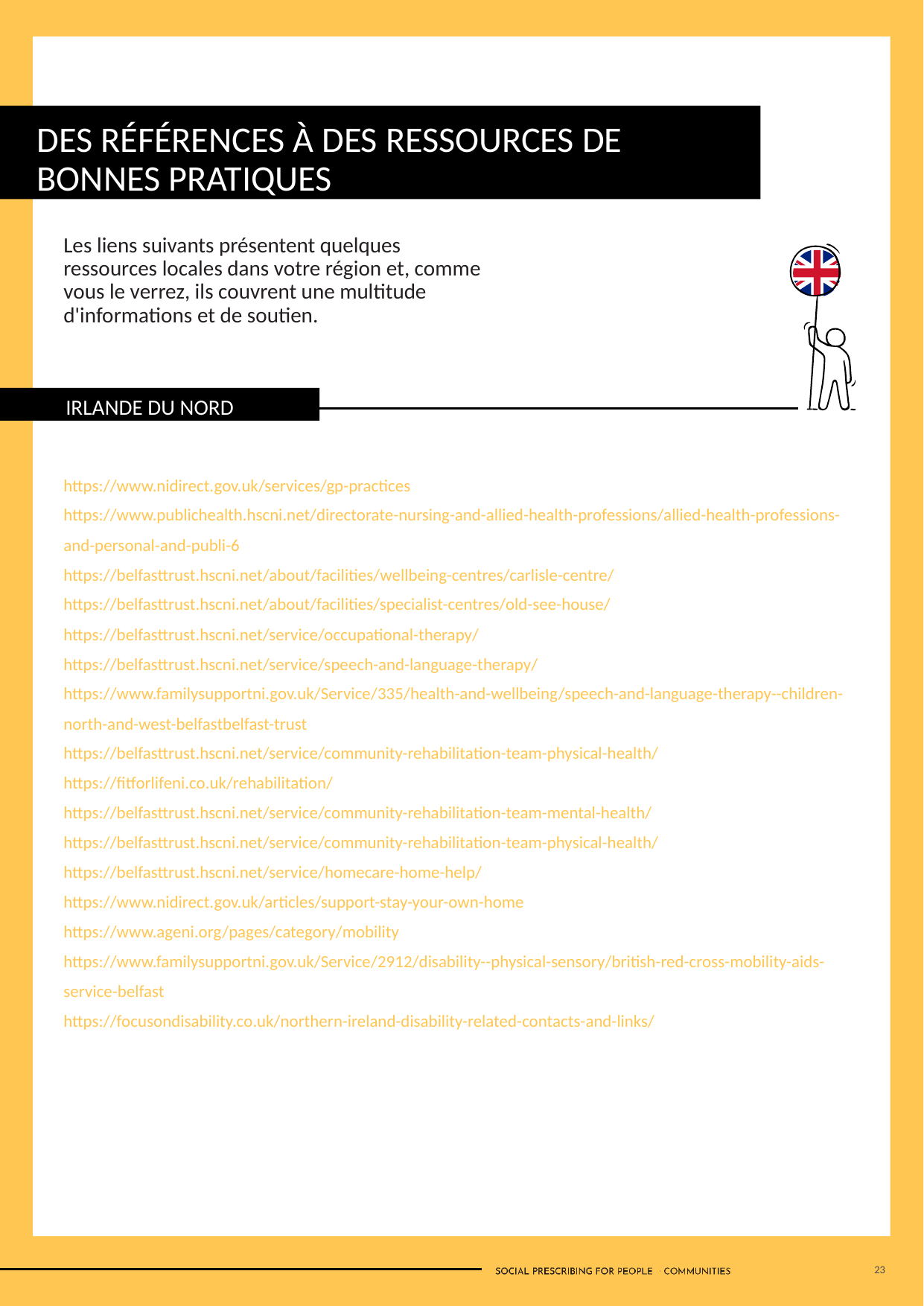

DES RÉFÉRENCES À DES RESSOURCES DE BONNES PRATIQUES
Les liens suivants présentent quelques ressources locales dans votre région et, comme vous le verrez, ils couvrent une multitude d'informations et de soutien.

IRLANDE DU NORD

https://www.nidirect.gov.uk/services/gp-practices
https://www.publichealth.hscni.net/directorate-nursing-and-allied-health-professions/allied-health-professions-and-personal-and-publi-6
https://belfasttrust.hscni.net/about/facilities/wellbeing-centres/carlisle-centre/
https://belfasttrust.hscni.net/about/facilities/specialist-centres/old-see-house/
https://belfasttrust.hscni.net/service/occupational-therapy/
https://belfasttrust.hscni.net/service/speech-and-language-therapy/
https://www.familysupportni.gov.uk/Service/335/health-and-wellbeing/speech-and-language-therapy--children-north-and-west-belfastbelfast-trust
https://belfasttrust.hscni.net/service/community-rehabilitation-team-physical-health/
https://fitforlifeni.co.uk/rehabilitation/
https://belfasttrust.hscni.net/service/community-rehabilitation-team-mental-health/
https://belfasttrust.hscni.net/service/community-rehabilitation-team-physical-health/
https://belfasttrust.hscni.net/service/homecare-home-help/
https://www.nidirect.gov.uk/articles/support-stay-your-own-home
https://www.ageni.org/pages/category/mobility
https://www.familysupportni.gov.uk/Service/2912/disability--physical-sensory/british-red-cross-mobility-aids-service-belfast
https://focusondisability.co.uk/northern-ireland-disability-related-contacts-and-links/
23